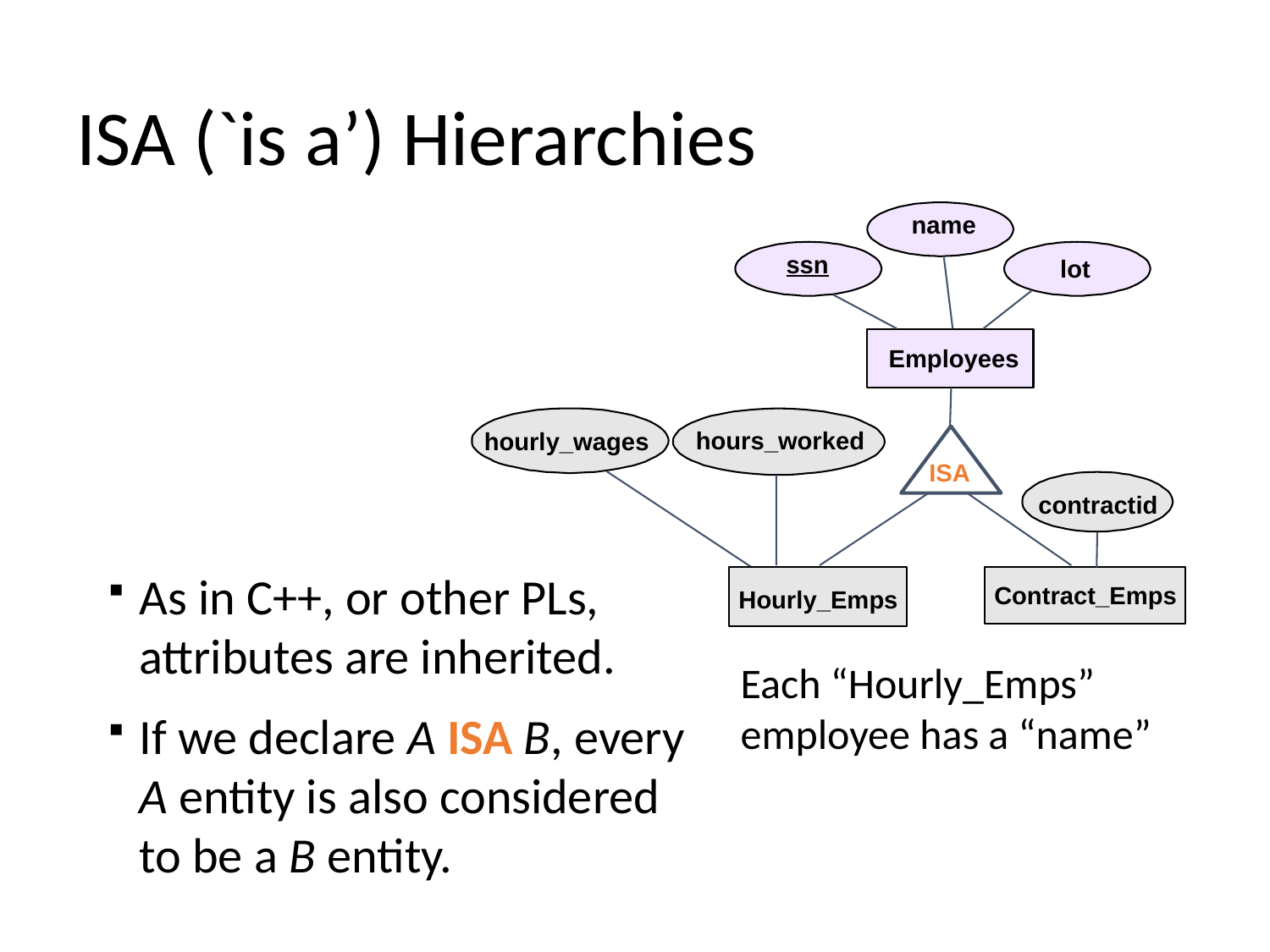

# ISA (`is a’) Hierarchies

name

ssn
lot

Employees

hours_worked
hourly_wages

ISA

contractid

As in C++, or other PLs, attributes are inherited.
If we declare A ISA B, every A entity is also considered to be a B entity.

Contract_Emps
Hourly_Emps
Each “Hourly_Emps” employee has a “name”